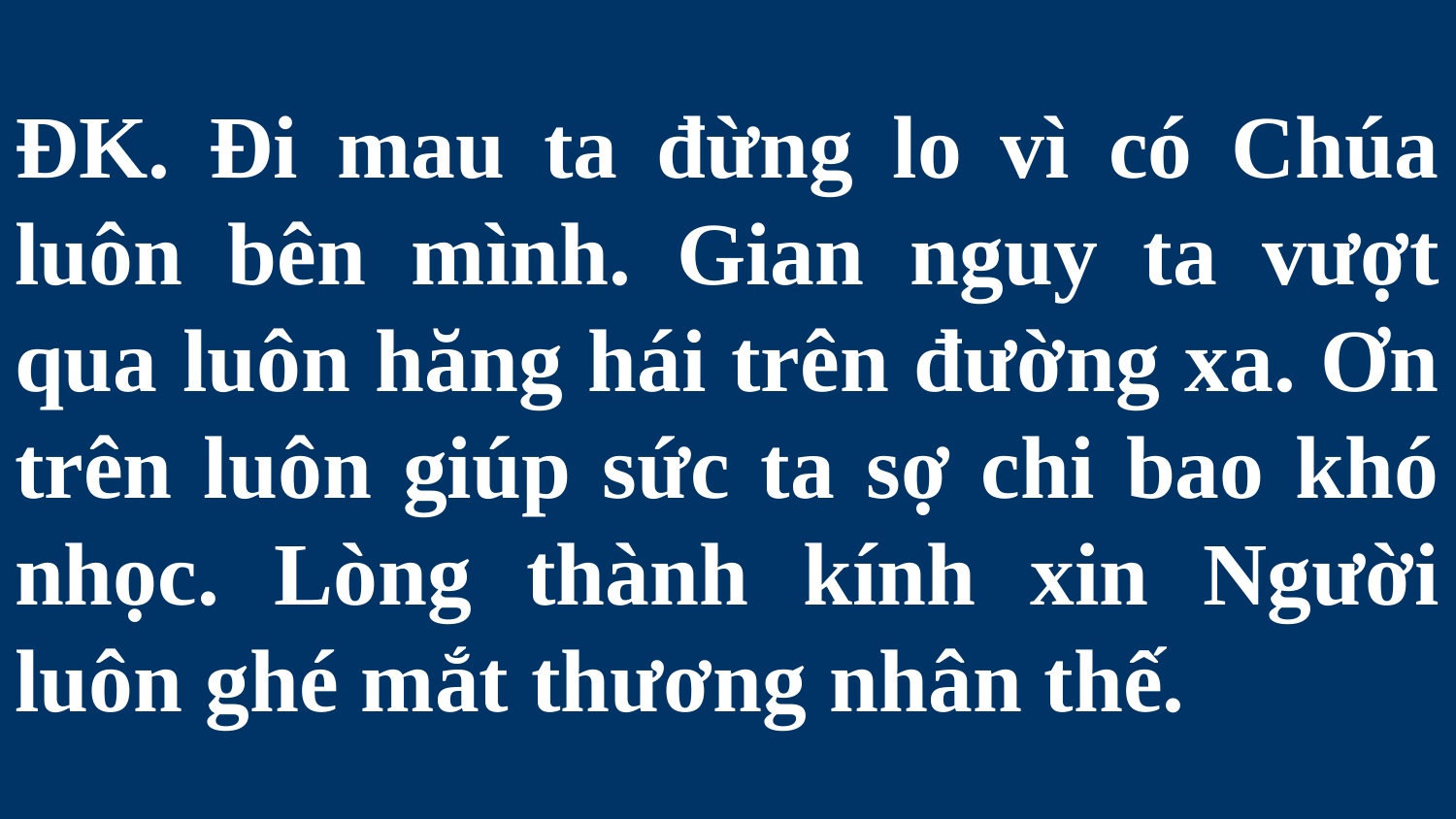

# ĐK. Đi mau ta đừng lo vì có Chúa luôn bên mình. Gian nguy ta vượt qua luôn hăng hái trên đường xa. Ơn trên luôn giúp sức ta sợ chi bao khó nhọc. Lòng thành kính xin Người luôn ghé mắt thương nhân thế.